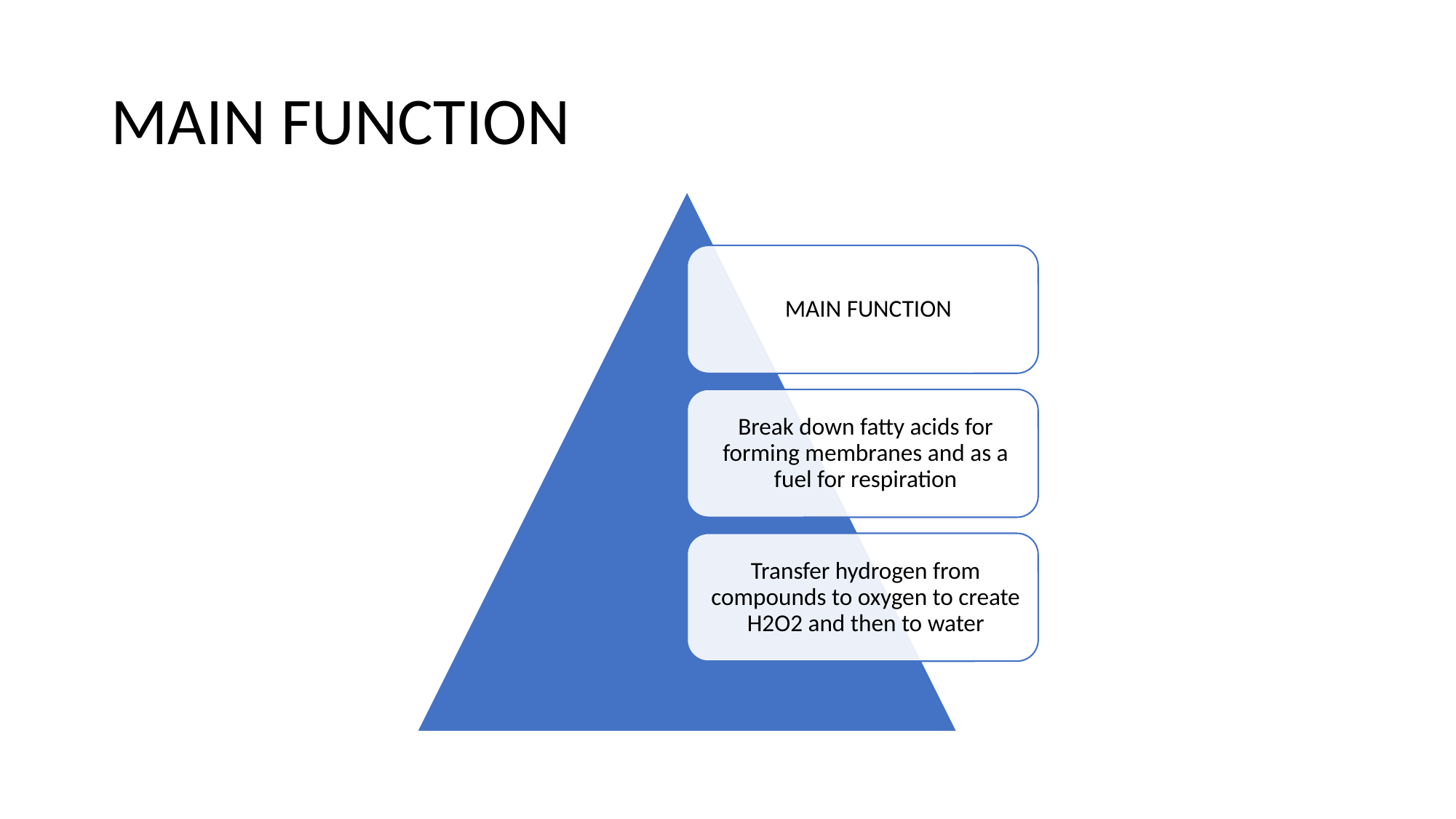

# MAIN FUNCTION
 MAIN FUNCTION
Break down fatty acids for forming membranes and as a fuel for respiration
Transfer hydrogen from compounds to oxygen to create H2O2 and then to water